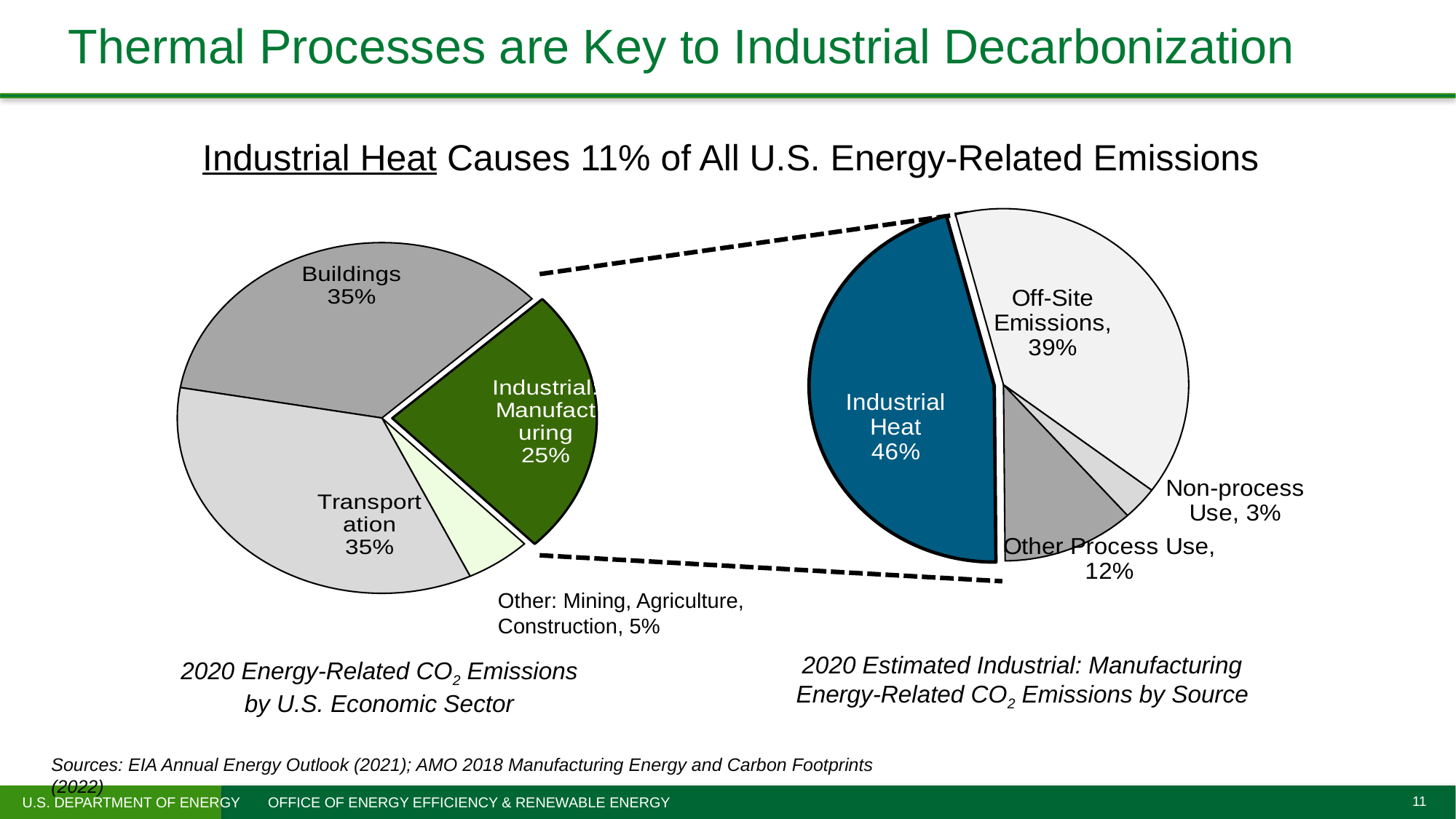

# Thermal Processes are Key to Industrial Decarbonization
Thermal Processes are Key to Industrial Decarbonization
Industrial Heat Causes 11% of All U.S. Energy-Related Emissions

### Chart

| Category |  |
|---|---|
| Off-Site Emissions | 438.8 |
| Nonprocess Energy Use | 34.5 |
| Direct Process Emissions | None |
| Other Process Energy Uses | 128.6 |
| Industrial Heat | 512.2 |

### Chart

| Category |  |
|---|---|
| Buildings | 1612.0 |
| Industrial: Manufacturing | 1124.0 |
| Other: Agriculture, Construction, Mining | 236.0 |
| Transportation | 1591.0 |
Other: Mining, Agriculture, Construction, 5%
2020 Estimated Industrial: Manufacturing Energy-Related CO2 Emissions by Source
2020 Energy-Related CO2 Emissions by U.S. Economic Sector
Sources: EIA Annual Energy Outlook (2021); AMO 2018 Manufacturing Energy and Carbon Footprints (2022)